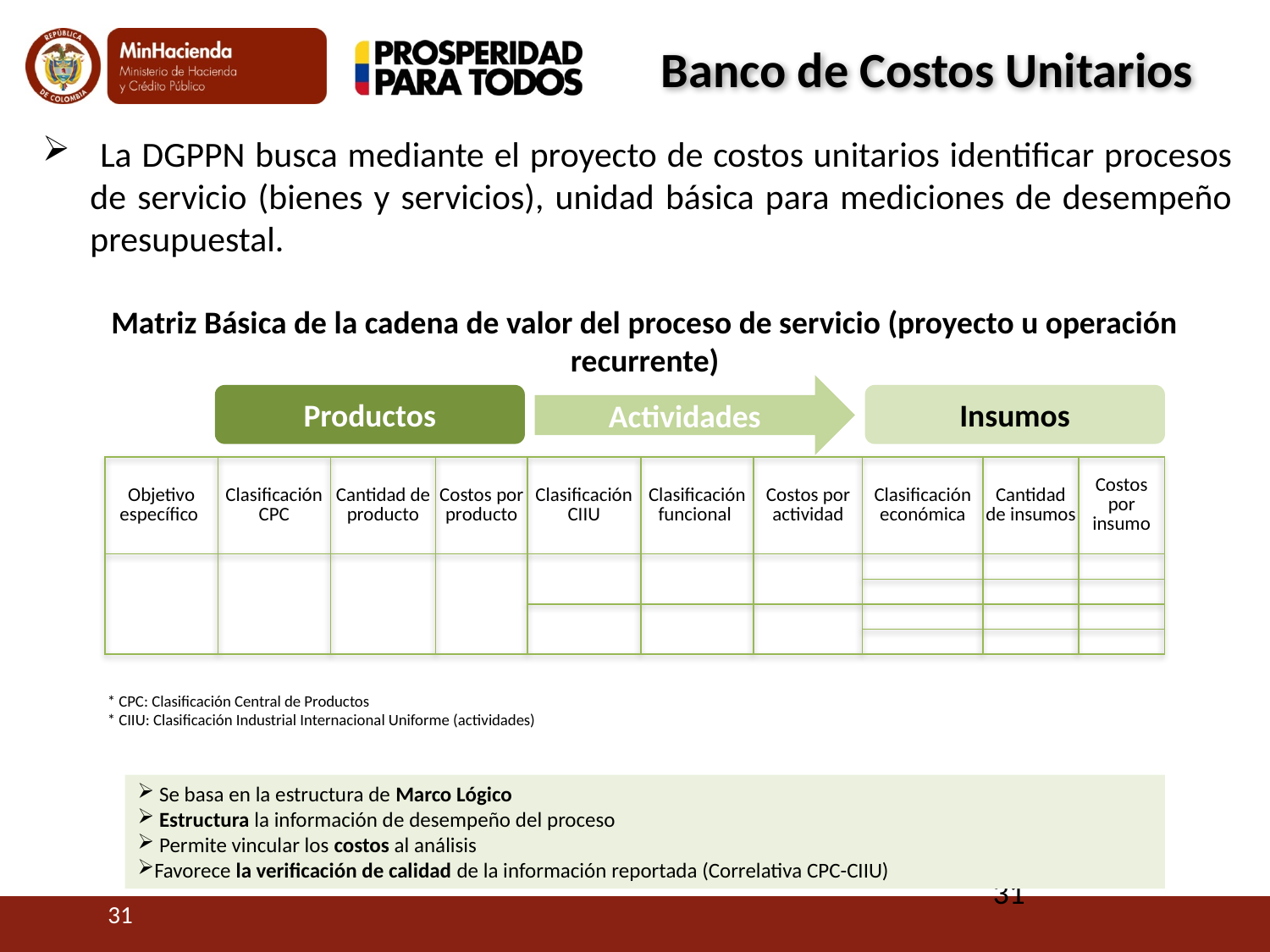

Banco de Costos Unitarios
 La DGPPN busca mediante el proyecto de costos unitarios identificar procesos de servicio (bienes y servicios), unidad básica para mediciones de desempeño presupuestal.
Matriz Básica de la cadena de valor del proceso de servicio (proyecto u operación recurrente)
Actividades
Productos
Insumos
| Objetivo específico | Clasificación CPC | Cantidad de producto | Costos por producto | Clasificación CIIU | Clasificación funcional | Costos por actividad | Clasificación económica | Cantidad de insumos | Costos por insumo |
| --- | --- | --- | --- | --- | --- | --- | --- | --- | --- |
|  |  |  |  |  |  |  |  |  |  |
|  |  |  |  |  |  |  |  |  |  |
|  |  |  |  |  |  |  |  |  |  |
|  |  |  |  |  |  |  |  |  |  |
* CPC: Clasificación Central de Productos
* CIIU: Clasificación Industrial Internacional Uniforme (actividades)
 Se basa en la estructura de Marco Lógico
 Estructura la información de desempeño del proceso
 Permite vincular los costos al análisis
Favorece la verificación de calidad de la información reportada (Correlativa CPC-CIIU)
31
31